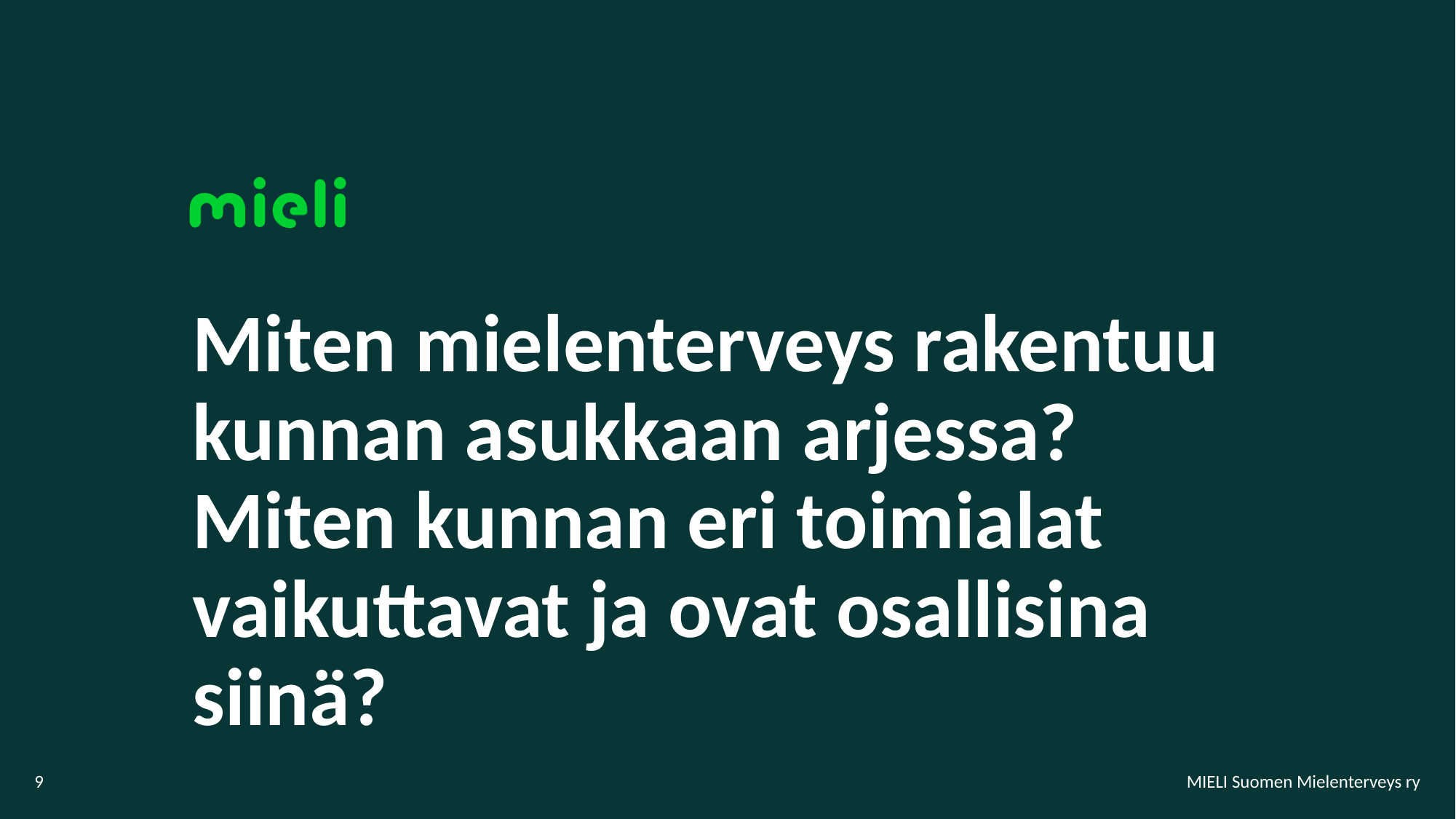

# Miten mielenterveys rakentuu kunnan asukkaan arjessa? Miten kunnan eri toimialat vaikuttavat ja ovat osallisina siinä?
MIELI Suomen Mielenterveys ry
9